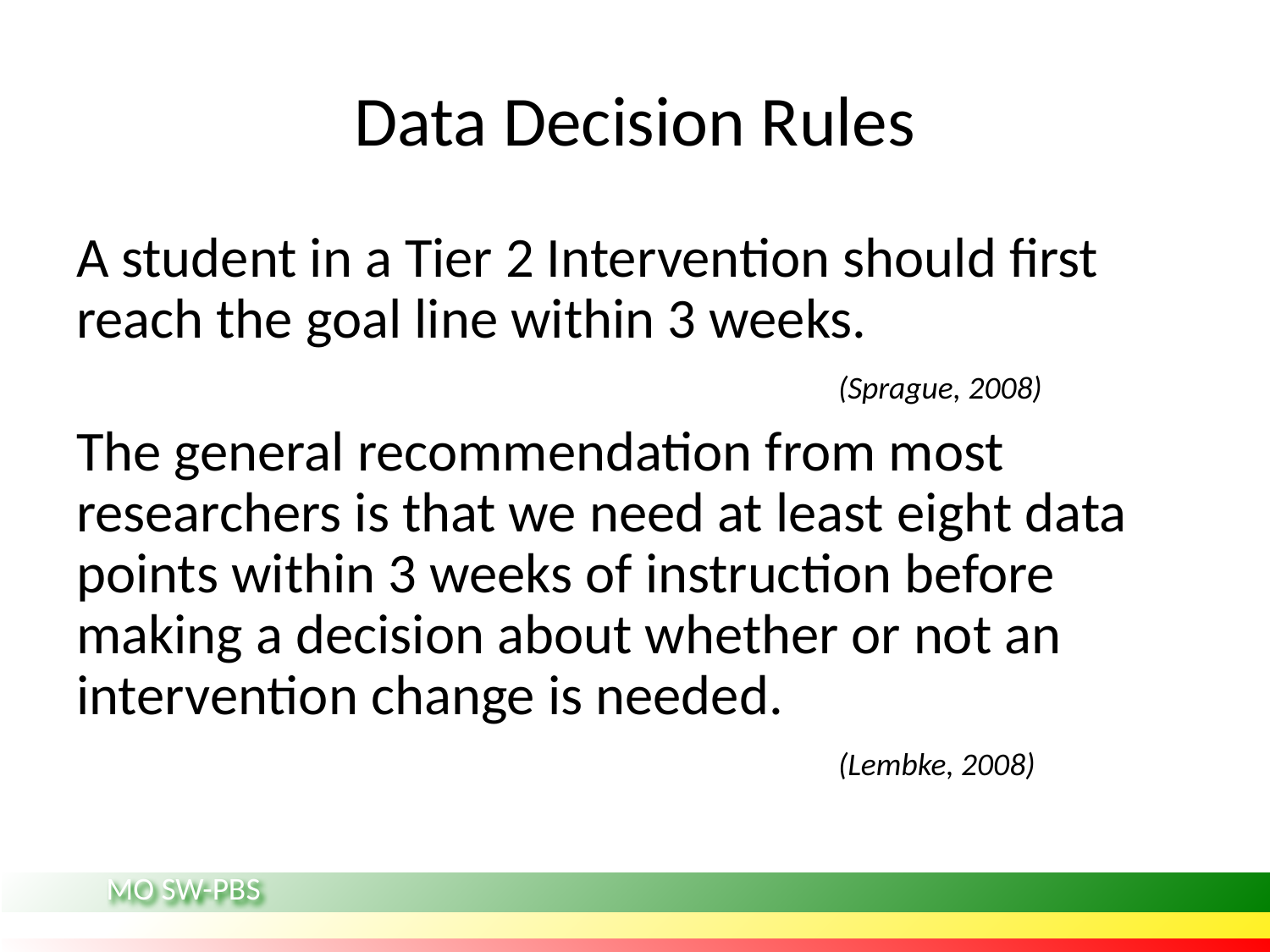

# Data Decision Rules
A student in a Tier 2 Intervention should first reach the goal line within 3 weeks.   								(Sprague, 2008)
The general recommendation from most researchers is that we need at least eight data points within 3 weeks of instruction before making a decision about whether or not an intervention change is needed. 									(Lembke, 2008)